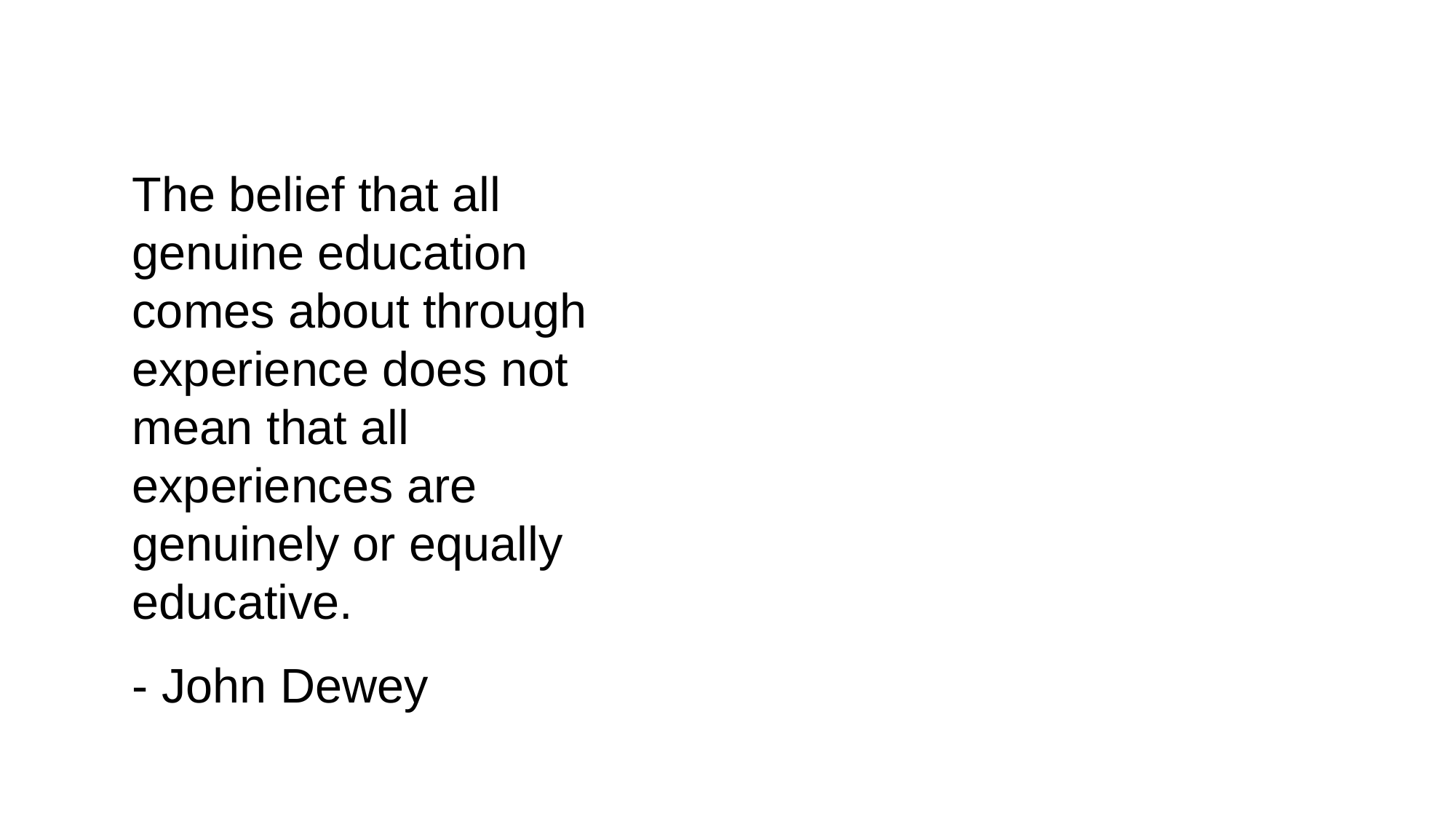

### Chart

| Category |
|---|
The belief that all genuine education comes about through experience does not mean that all experiences are genuinely or equally educative.

- John Dewey